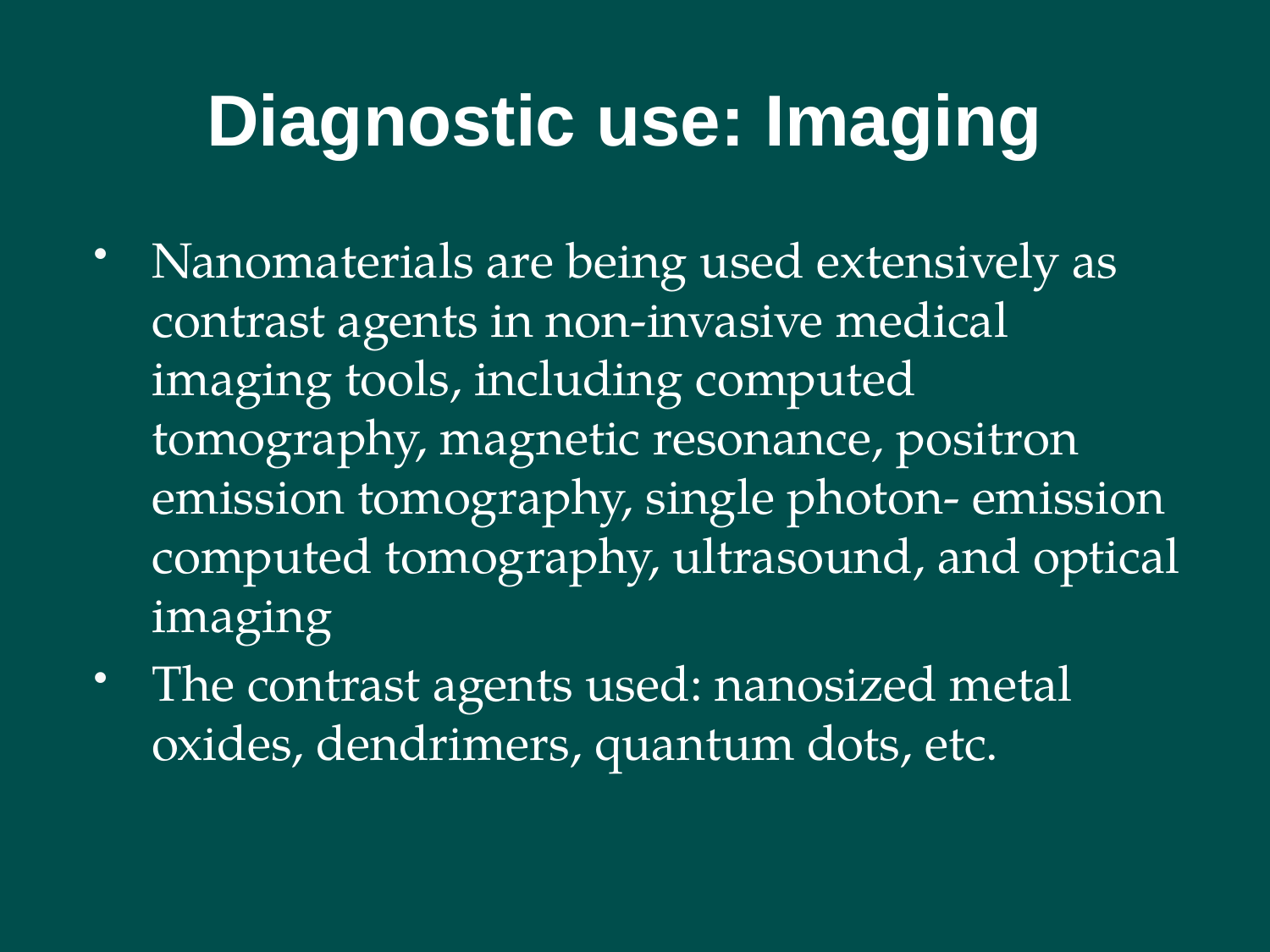

# Diagnostic use: Imaging
Nanomaterials are being used extensively as contrast agents in non-invasive medical imaging tools, including computed tomography, magnetic resonance, positron emission tomography, single photon- emission computed tomography, ultrasound, and optical imaging
The contrast agents used: nanosized metal oxides, dendrimers, quantum dots, etc.